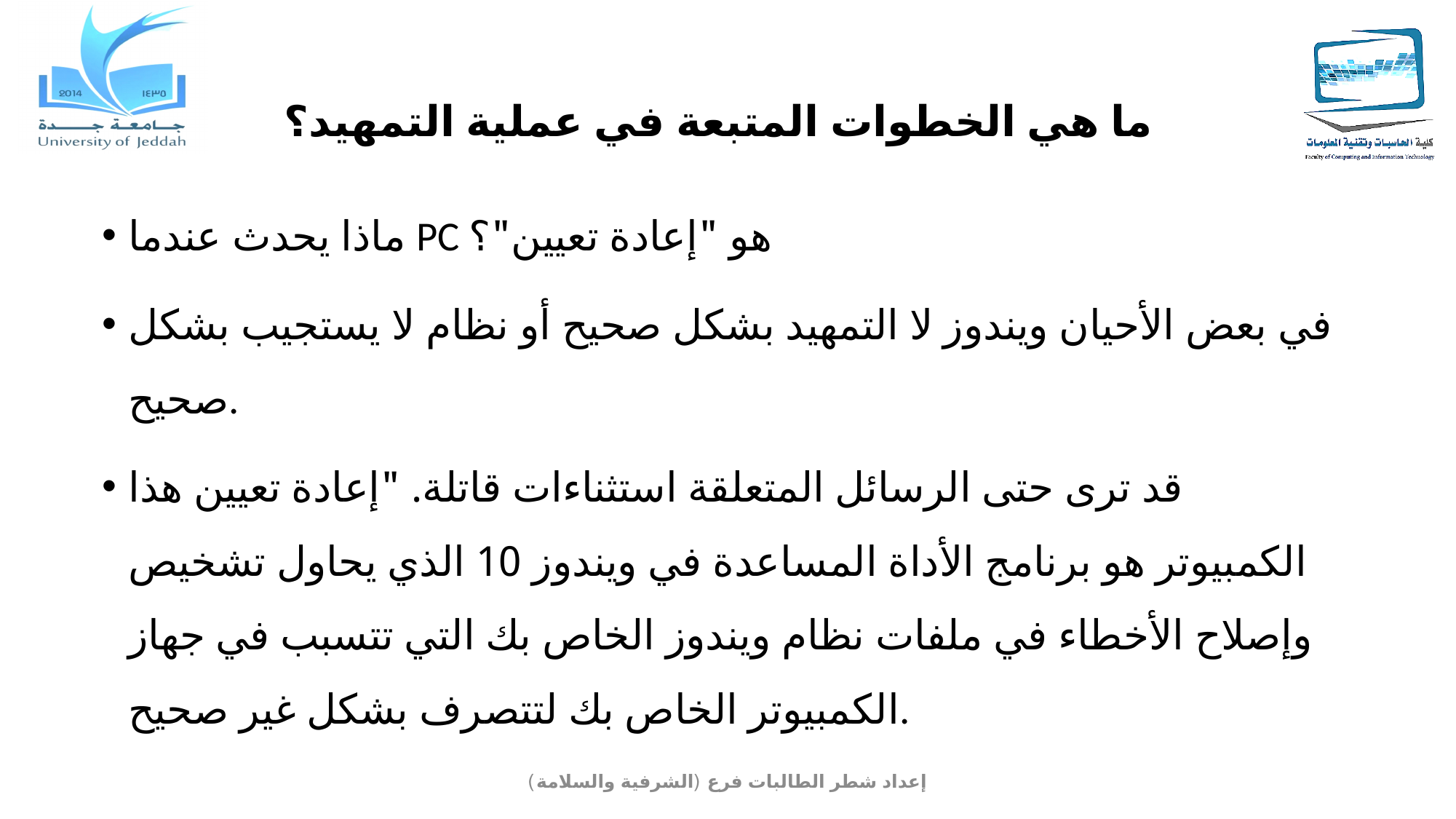

# ما هي الخطوات المتبعة في عملية التمهيد؟
ماذا يحدث عندما PC هو "إعادة تعيين"؟
في بعض الأحيان ويندوز لا التمهيد بشكل صحيح أو نظام لا يستجيب بشكل صحيح.
قد ترى حتى الرسائل المتعلقة استثناءات قاتلة. "إعادة تعيين هذا الكمبيوتر هو برنامج الأداة المساعدة في ويندوز 10 الذي يحاول تشخيص وإصلاح الأخطاء في ملفات نظام ويندوز الخاص بك التي تتسبب في جهاز الكمبيوتر الخاص بك لتتصرف بشكل غير صحيح.

إعداد شطر الطالبات فرع (الشرفية والسلامة)